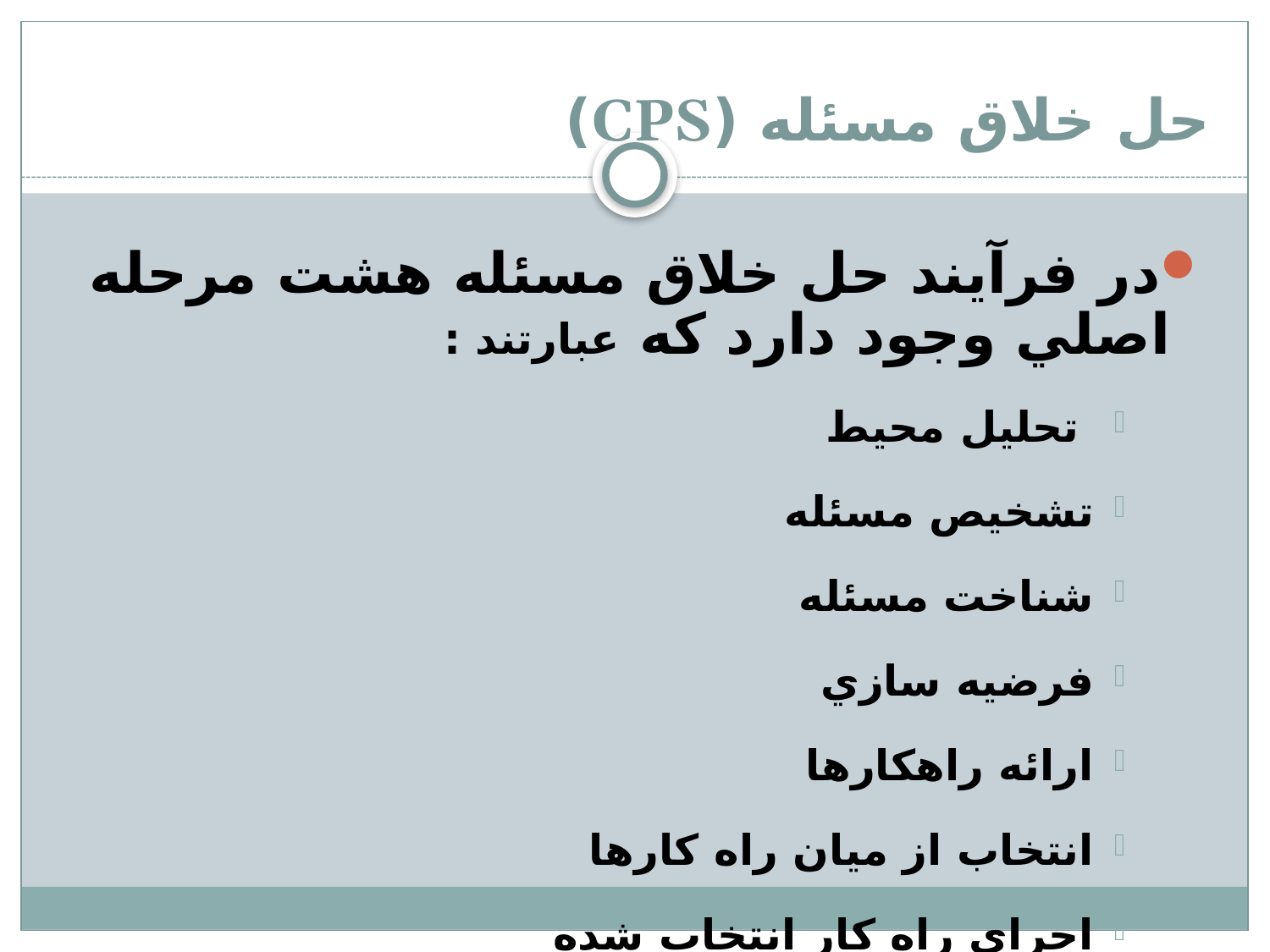

# حل خلاق مسئله (CPS)
در فرآيند حل خلاق مسئله هشت مرحله اصلي وجود دارد كه عبارتند :
 تحليل محيط
‌تشخيص مسئله
‌شناخت مسئله
‌فرضيه سازي
‌ارائه راهكارها
‌انتخاب از ميان راه كارها
‌اجراي راه كار انتخاب شده
 كنترل